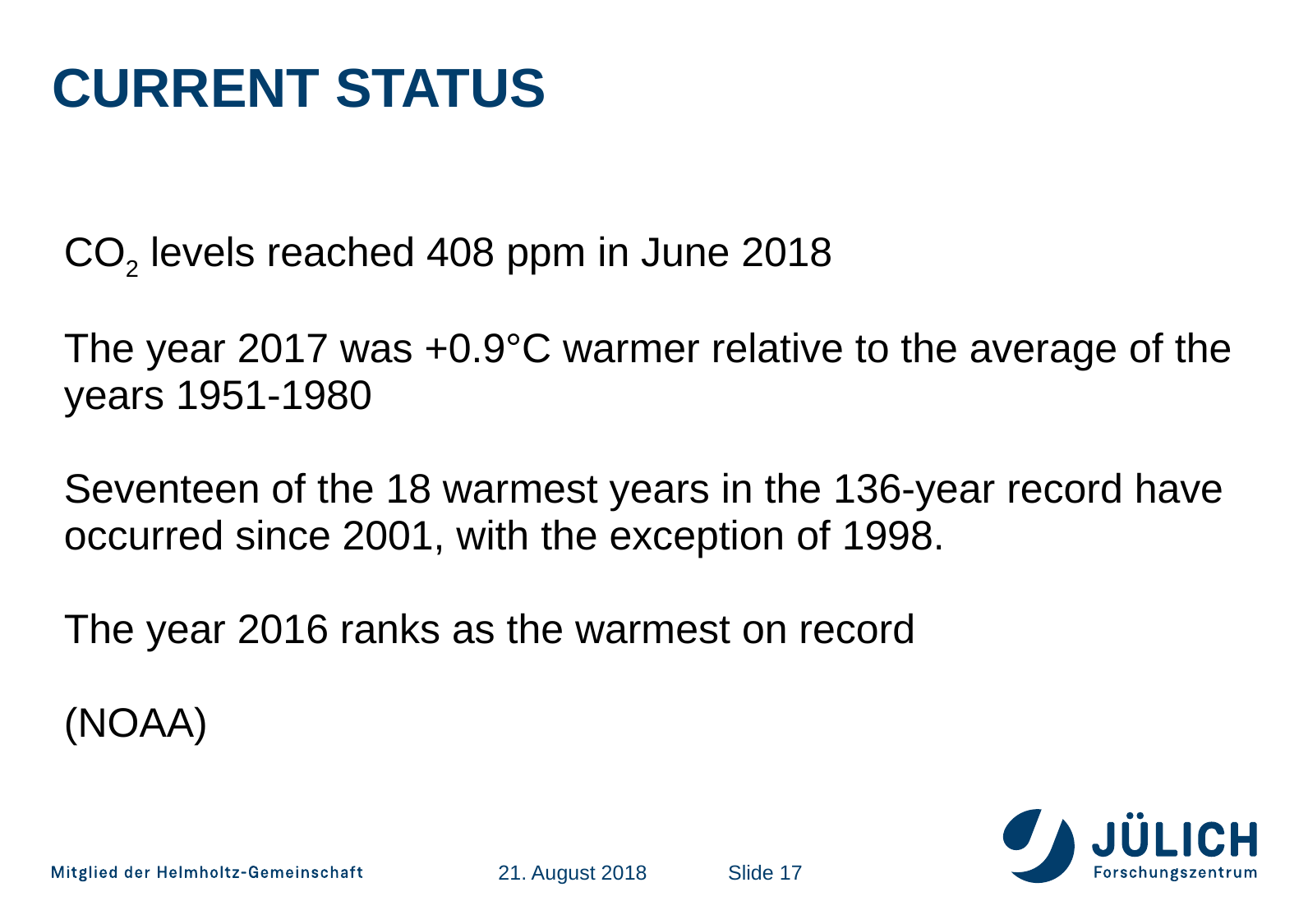

# Current Status

CO2 levels reached 408 ppm in June 2018
The year 2017 was +0.9°C warmer relative to the average of the years 1951-1980
Seventeen of the 18 warmest years in the 136-year record have occurred since 2001, with the exception of 1998.

The year 2016 ranks as the warmest on record

(NOAA)
21. August 2018
Slide 17